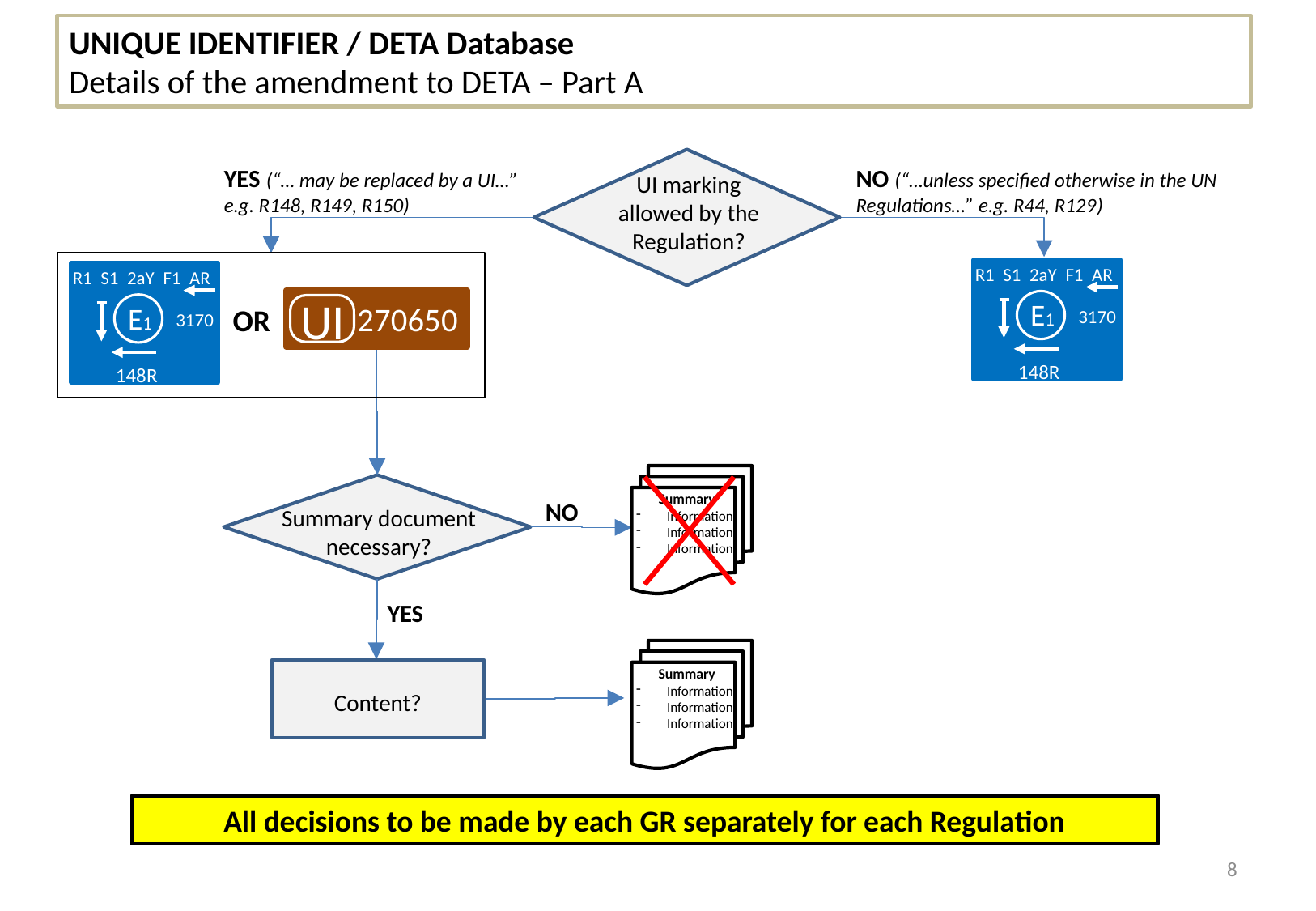

UNIQUE IDENTIFIER / DETA Database
Details of the amendment to DETA – Part A

NO (“…unless specified otherwise in the UN Regulations…” e.g. R44, R129)
YES (“… may be replaced by a UI…” e.g. R148, R149, R150)
UI marking allowed by the Regulation?

R1  S1  2aY  F1  AR

E1

3170
148R
R1  S1  2aY  F1  AR

E1

3170
148R
YES
UI

270650

OR

Summary
Information
Information
Information

NO
Summary document necessary?
YES

Summary
Information
Information
Information

Content?
All decisions to be made by each GR separately for each Regulation
8